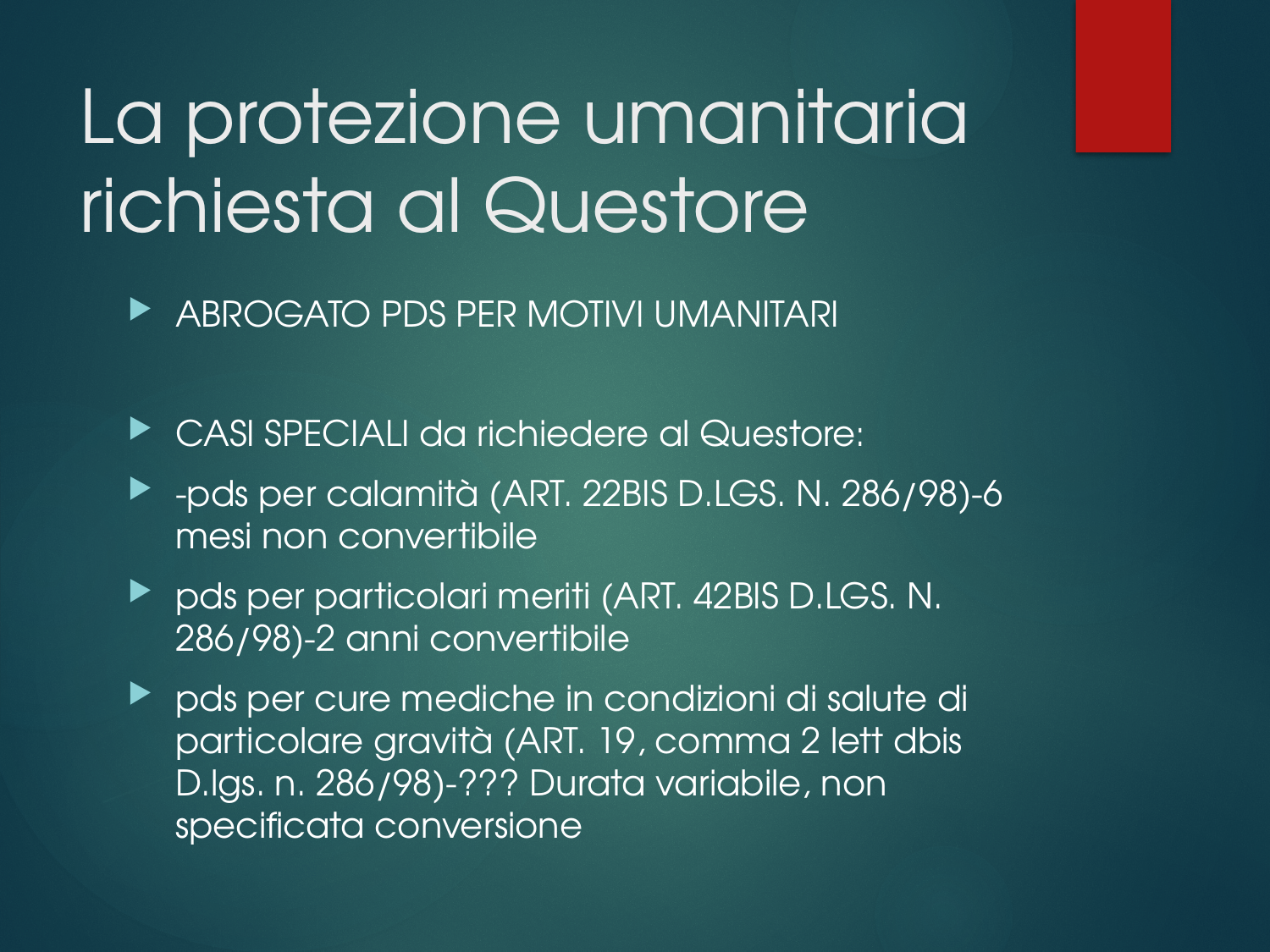

# La protezione umanitaria richiesta al Questore
ABROGATO PDS PER MOTIVI UMANITARI

CASI SPECIALI da richiedere al Questore:
-pds per calamità (ART. 22BIS D.LGS. N. 286/98)-6 mesi non convertibile
pds per particolari meriti (ART. 42BIS D.LGS. N. 286/98)-2 anni convertibile
pds per cure mediche in condizioni di salute di particolare gravità (ART. 19, comma 2 lett dbis D.lgs. n. 286/98)-??? Durata variabile, non specificata conversione